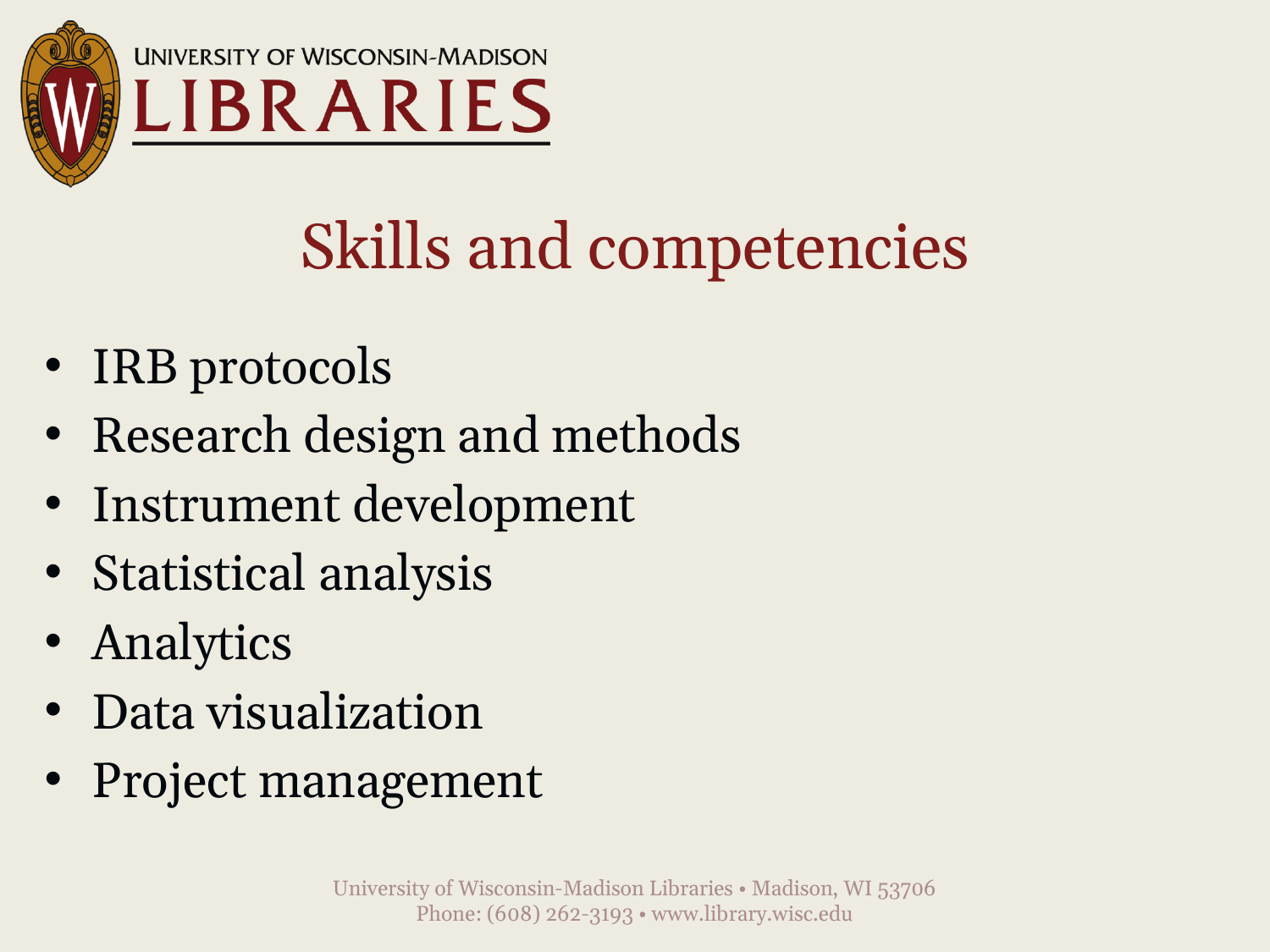

# Skills and competencies
IRB protocols
Research design and methods
Instrument development
Statistical analysis
Analytics
Data visualization
Project management

University of Wisconsin-Madison Libraries • Madison, WI 53706
Phone: (608) 262-3193 • www.library.wisc.edu